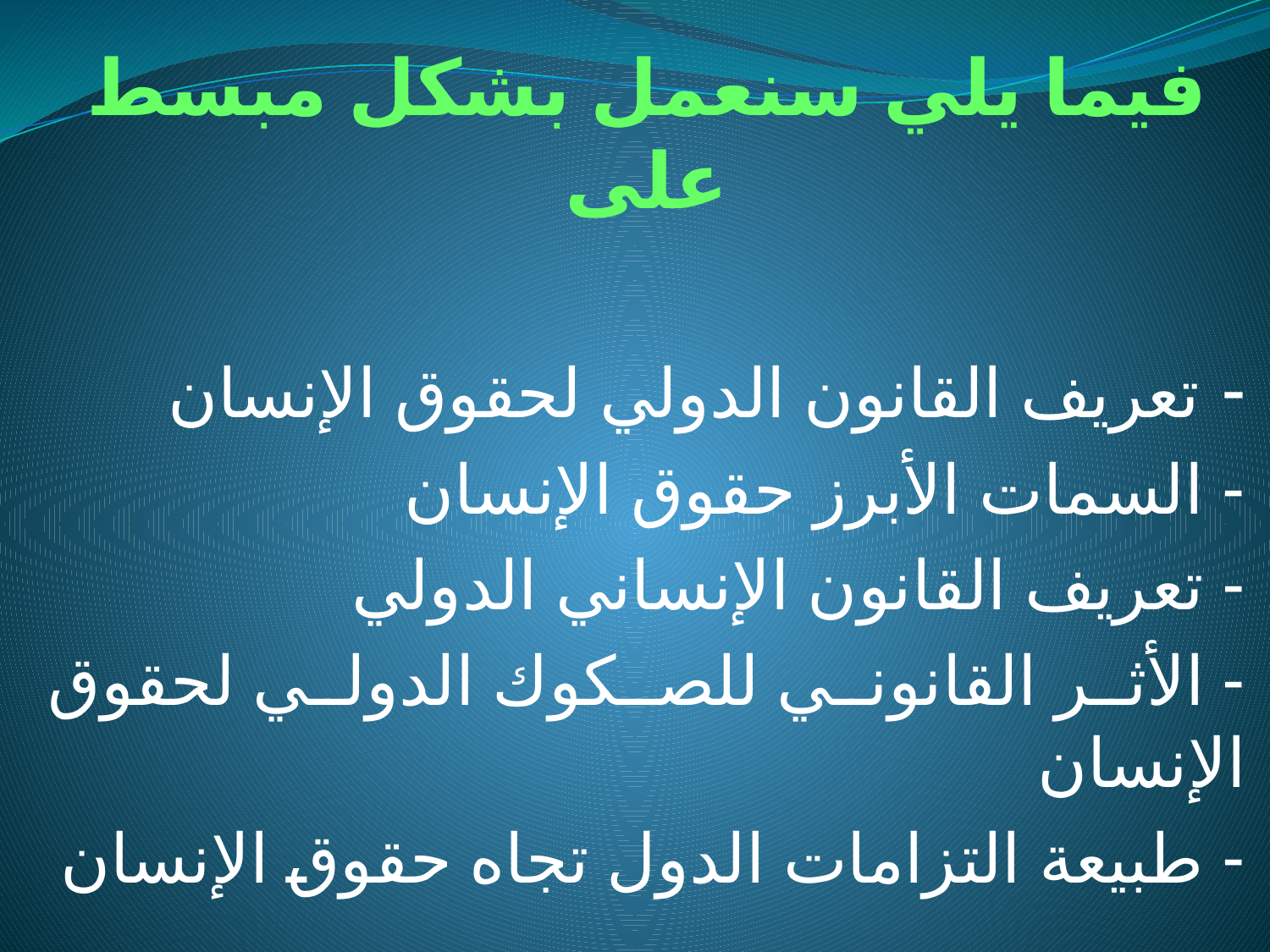

فيما يلي سنعمل بشكل مبسط على

- تعريف القانون الدولي لحقوق الإنسان
- السمات الأبرز حقوق الإنسان
- تعريف القانون الإنساني الدولي
- الأثر القانوني للصكوك الدولي لحقوق الإنسان
- طبيعة التزامات الدول تجاه حقوق الإنسان